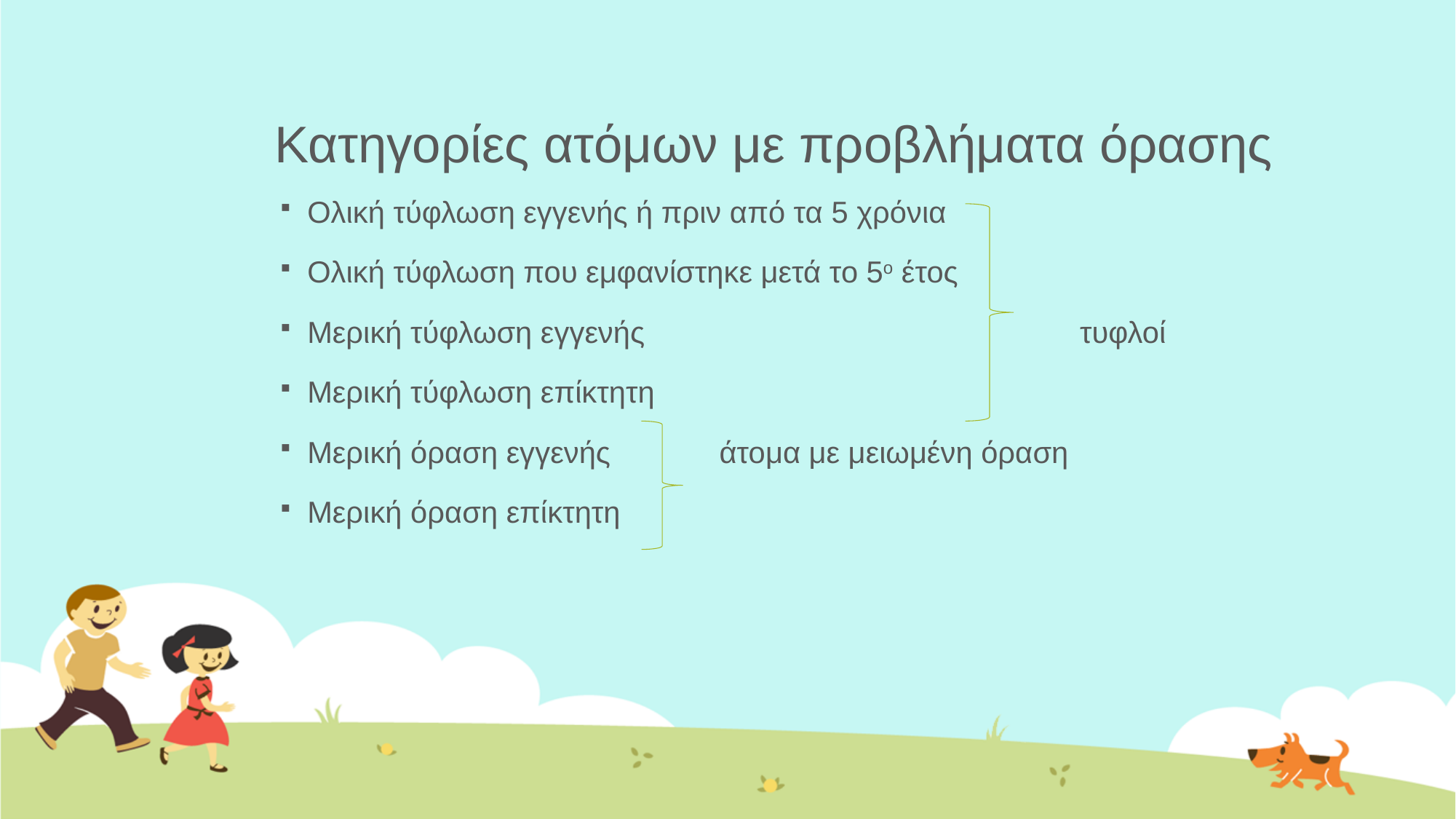

# Κατηγορίες ατόμων με προβλήματα όρασης
Ολική τύφλωση εγγενής ή πριν από τα 5 χρόνια
Ολική τύφλωση που εμφανίστηκε μετά το 5ο έτος
Μερική τύφλωση εγγενής                                                    τυφλοί
Μερική τύφλωση επίκτητη
Μερική όραση εγγενής             άτομα με μειωμένη όραση
Μερική όραση επίκτητη